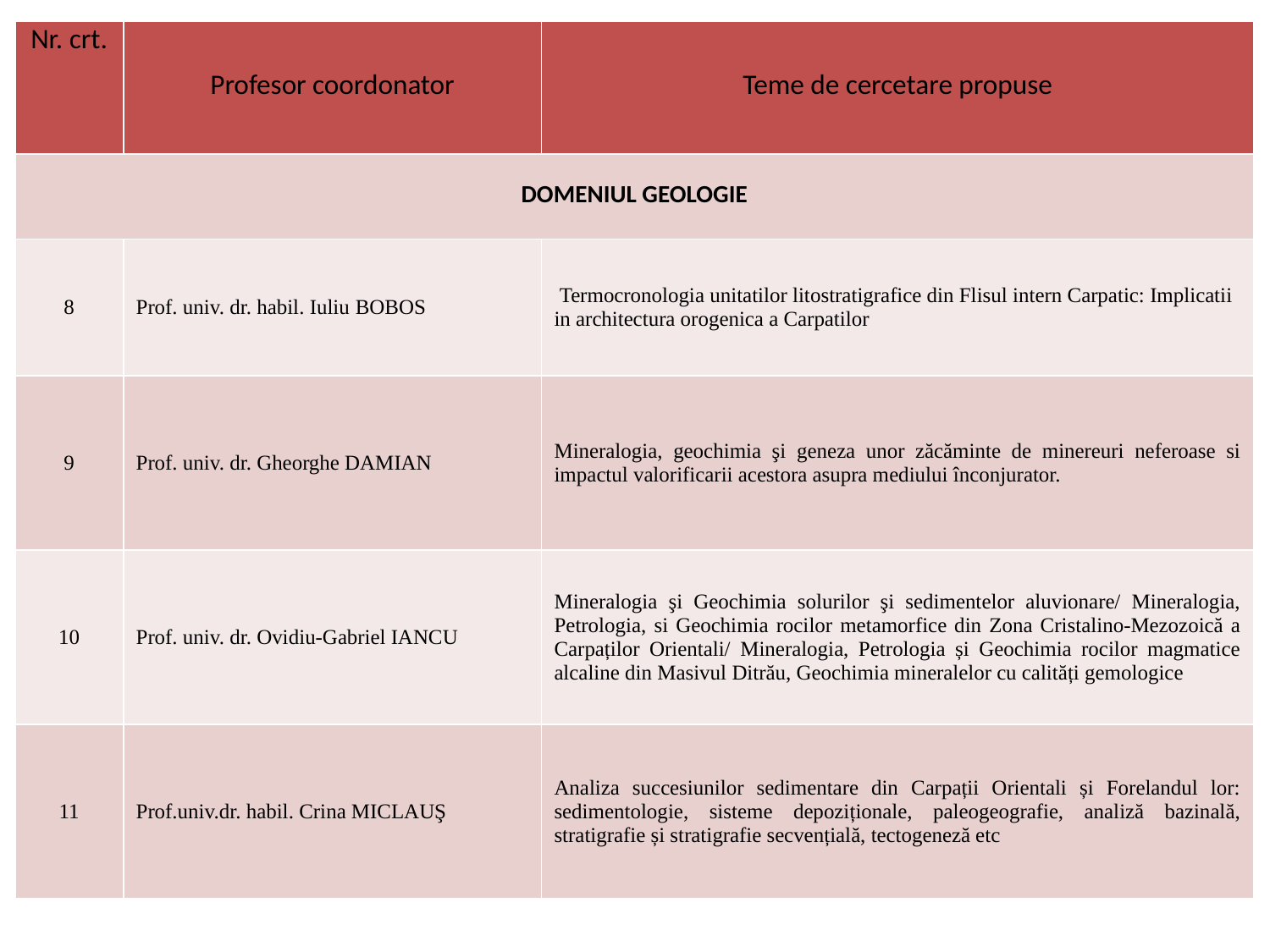

| Nr. crt. | Profesor coordonator | Teme de cercetare propuse |
| --- | --- | --- |
| DOMENIUL GEOLOGIE |  |  |
| 8 | Prof. univ. dr. habil. Iuliu BOBOS | Termocronologia unitatilor litostratigrafice din Flisul intern Carpatic: Implicatii in architectura orogenica a Carpatilor |
| 9 | Prof. univ. dr. Gheorghe DAMIAN | Mineralogia, geochimia şi geneza unor zăcăminte de minereuri neferoase si impactul valorificarii acestora asupra mediului înconjurator. |
| 10 | Prof. univ. dr. Ovidiu-Gabriel IANCU | Mineralogia şi Geochimia solurilor şi sedimentelor aluvionare/ Mineralogia, Petrologia, si Geochimia rocilor metamorfice din Zona Cristalino-Mezozoică a Carpaților Orientali/ Mineralogia, Petrologia și Geochimia rocilor magmatice alcaline din Masivul Ditrău, Geochimia mineralelor cu calități gemologice |
| 11 | Prof.univ.dr. habil. Crina MICLAUŞ | Analiza succesiunilor sedimentare din Carpații Orientali și Forelandul lor: sedimentologie, sisteme depoziționale, paleogeografie, analiză bazinală, stratigrafie și stratigrafie secvențială, tectogeneză etc |